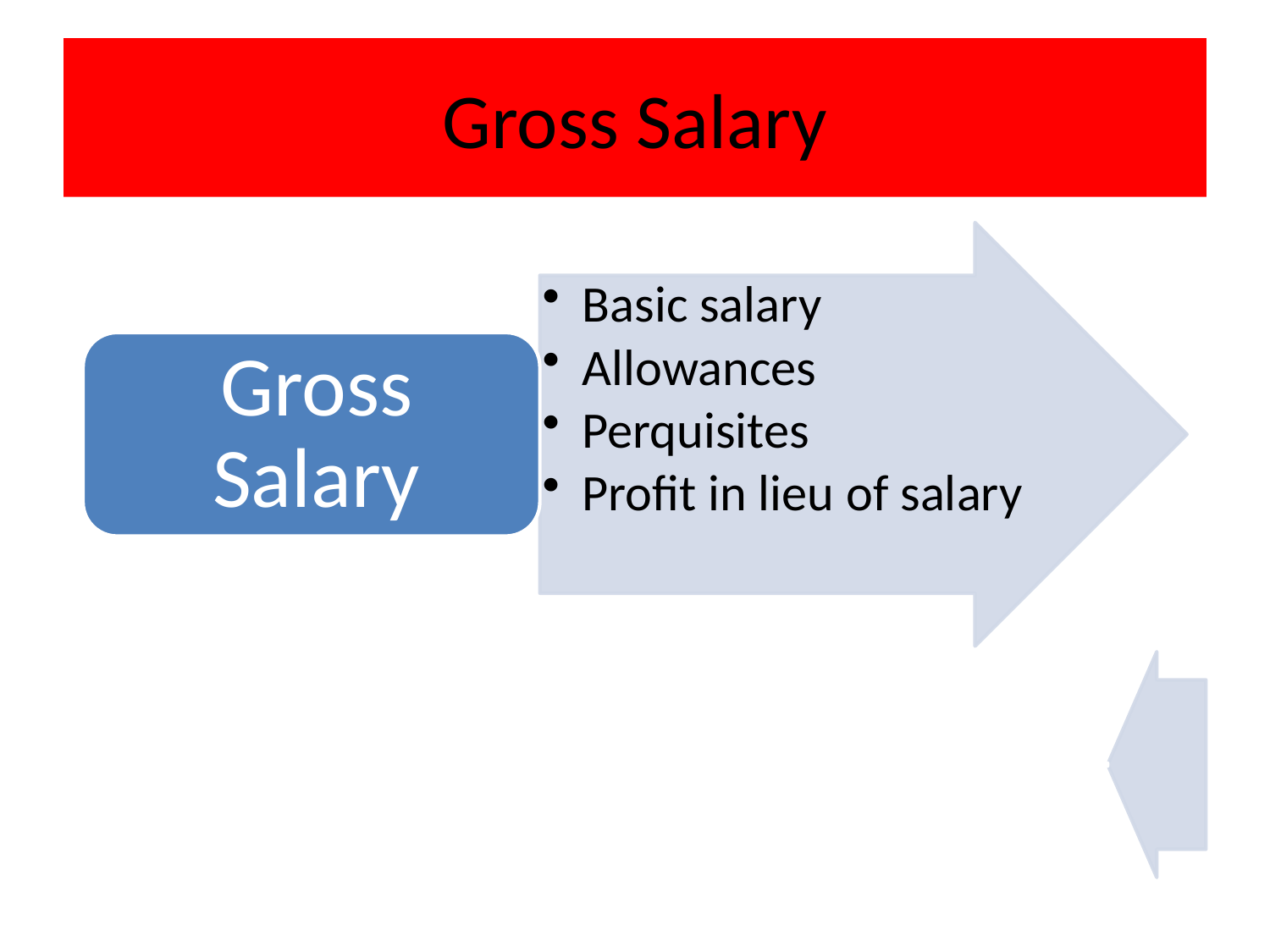

# Gross Salary
Basic salary
Allowances
Perquisites
Profit in lieu of salary
Gross Salary